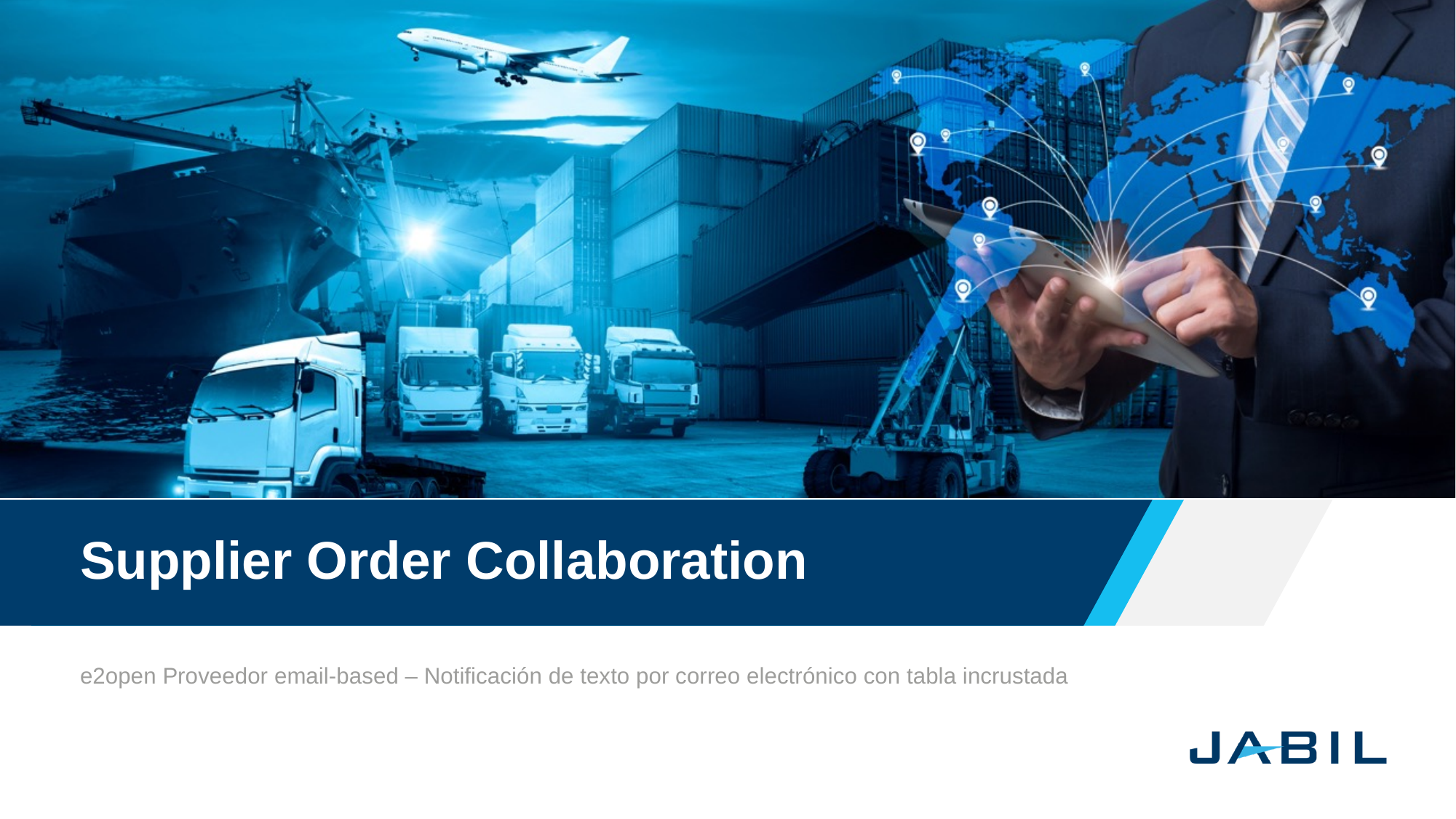

# Supplier Order Collaboration
e2open Proveedor email-based – Notificación de texto por correo electrónico con tabla incrustada​